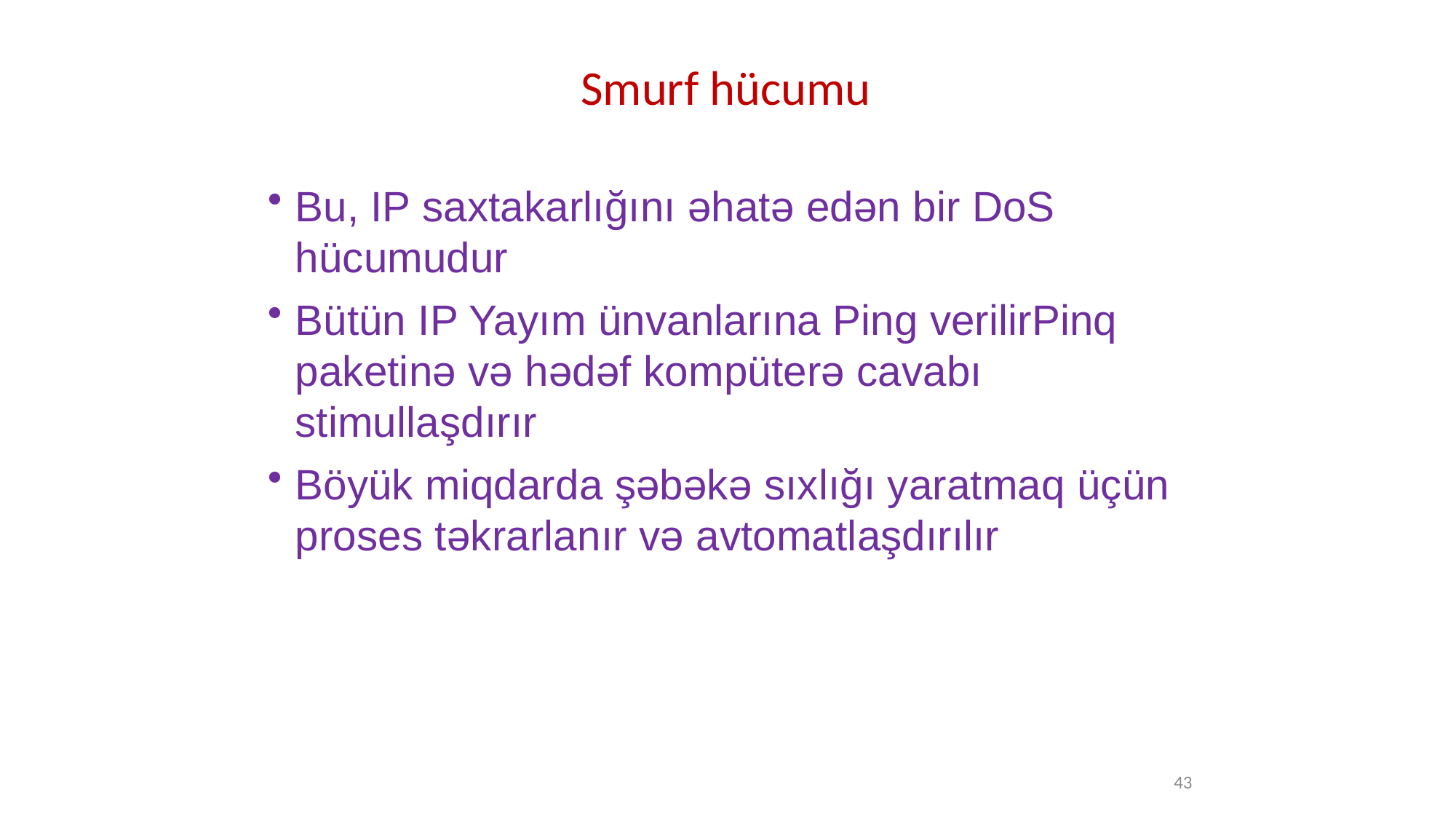

# Smurf hücumu
Bu, IP saxtakarlığını əhatə edən bir DoS hücumudur
Bütün IP Yayım ünvanlarına Ping verilirPinq paketinə və hədəf kompüterə cavabı stimullaşdırır
Böyük miqdarda şəbəkə sıxlığı yaratmaq üçün proses təkrarlanır və avtomatlaşdırılır
43